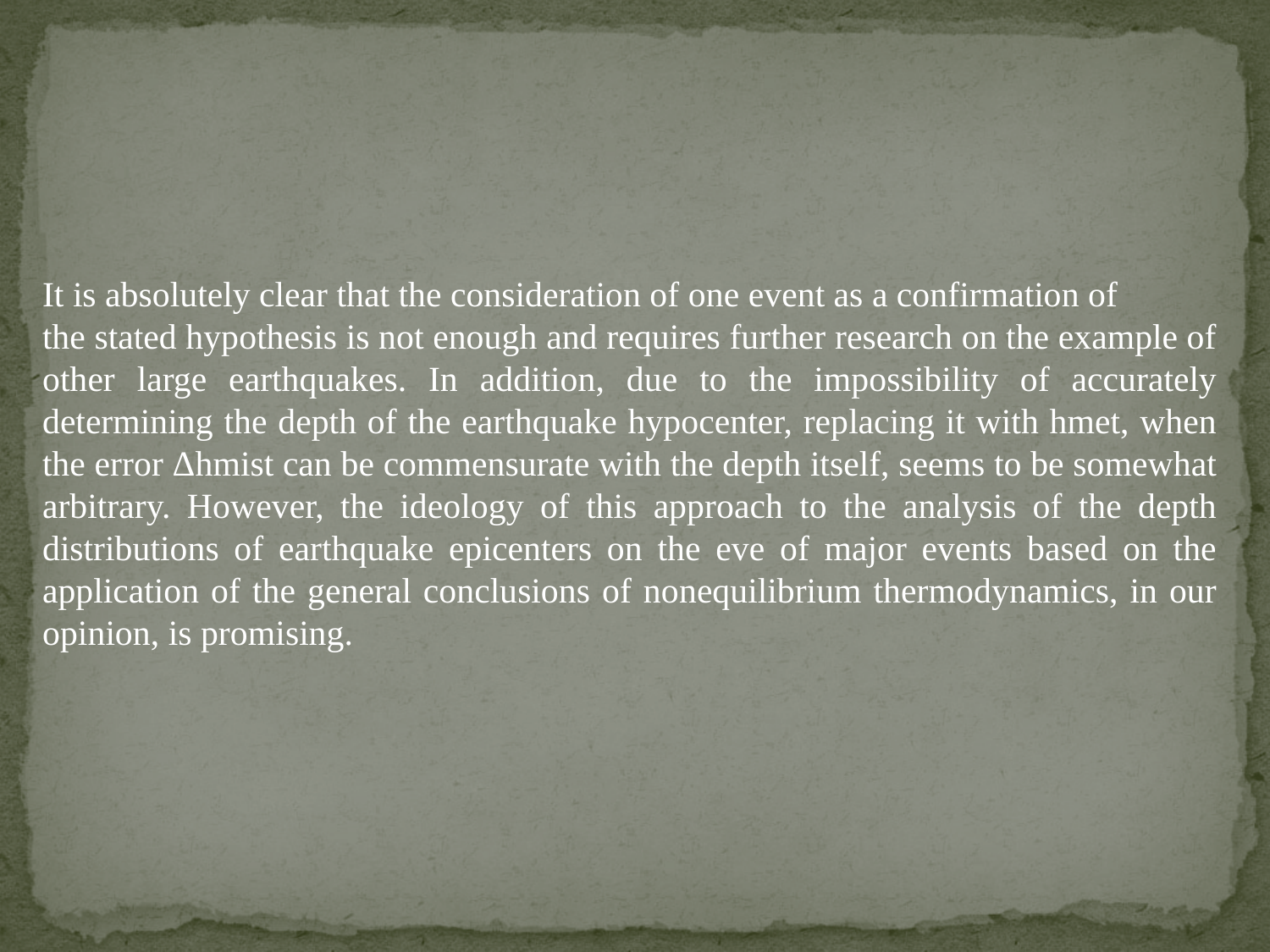

It is absolutely clear that the consideration of one event as a confirmation of
the stated hypothesis is not enough and requires further research on the example of other large earthquakes. In addition, due to the impossibility of accurately determining the depth of the earthquake hypocenter, replacing it with hmet, when the error Δhmist can be commensurate with the depth itself, seems to be somewhat arbitrary. However, the ideology of this approach to the analysis of the depth distributions of earthquake epicenters on the eve of major events based on the application of the general conclusions of nonequilibrium thermodynamics, in our opinion, is promising.